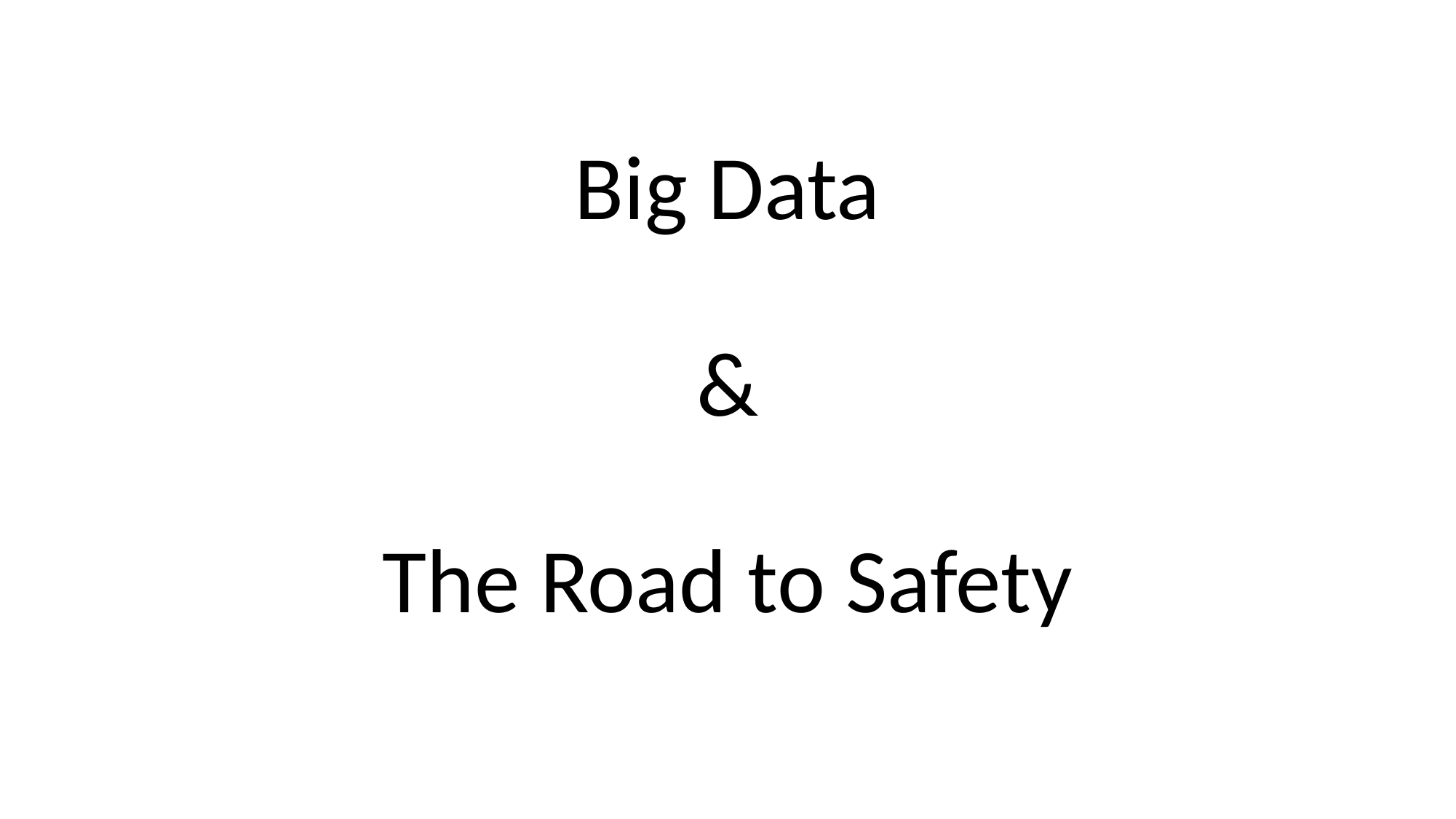

# Big Data & The Road to Safety